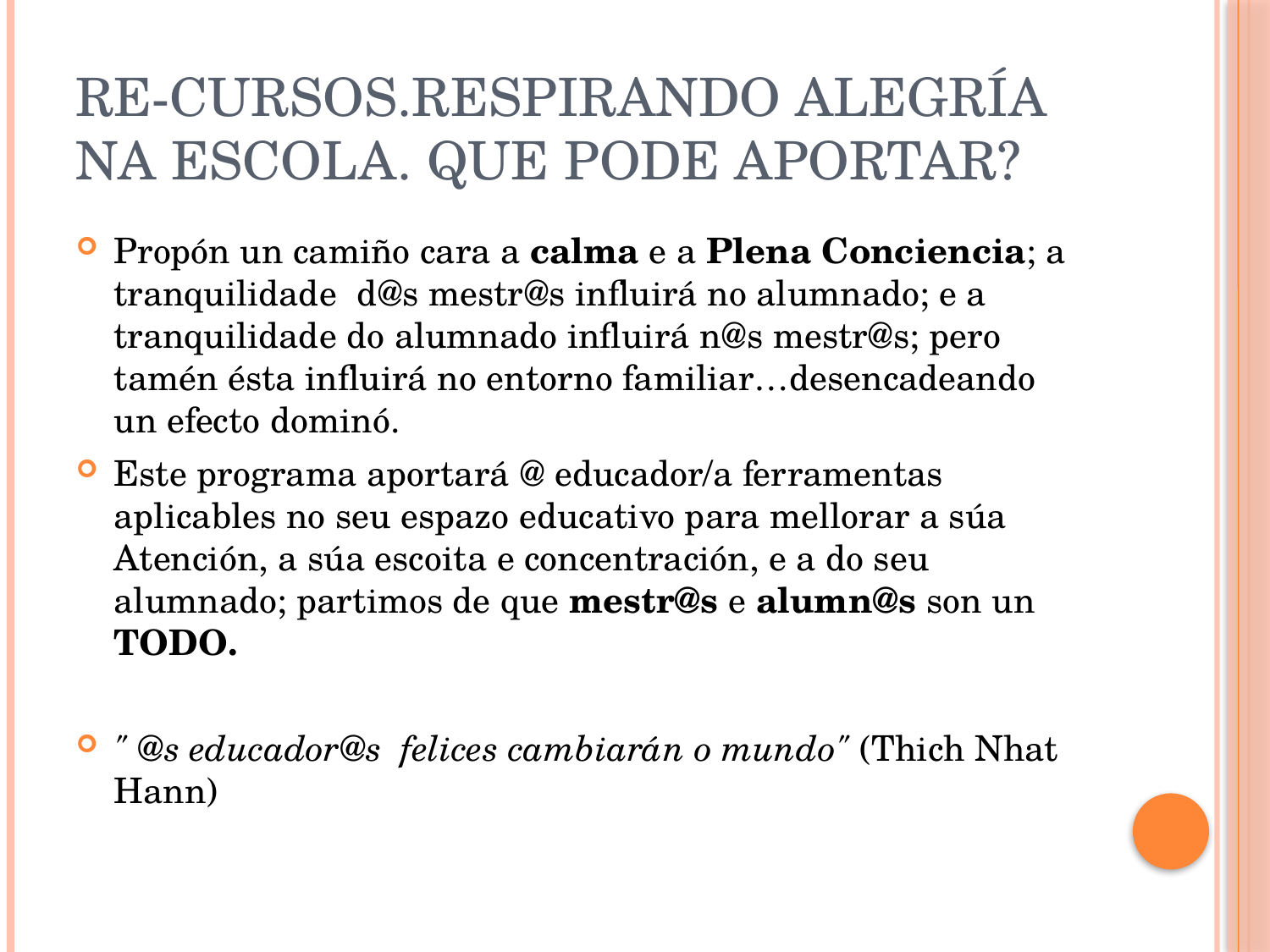

# Re-cursos.respirando alegría na escola. Que pode aportar?
Propón un camiño cara a calma e a Plena Conciencia; a tranquilidade  d@s mestr@s influirá no alumnado; e a tranquilidade do alumnado influirá n@s mestr@s; pero tamén ésta influirá no entorno familiar…desencadeando un efecto dominó.
Este programa aportará @ educador/a ferramentas aplicables no seu espazo educativo para mellorar a súa Atención, a súa escoita e concentración, e a do seu alumnado; partimos de que mestr@s e alumn@s son un TODO.

" @s educador@s  felices cambiarán o mundo" (Thich Nhat Hann)